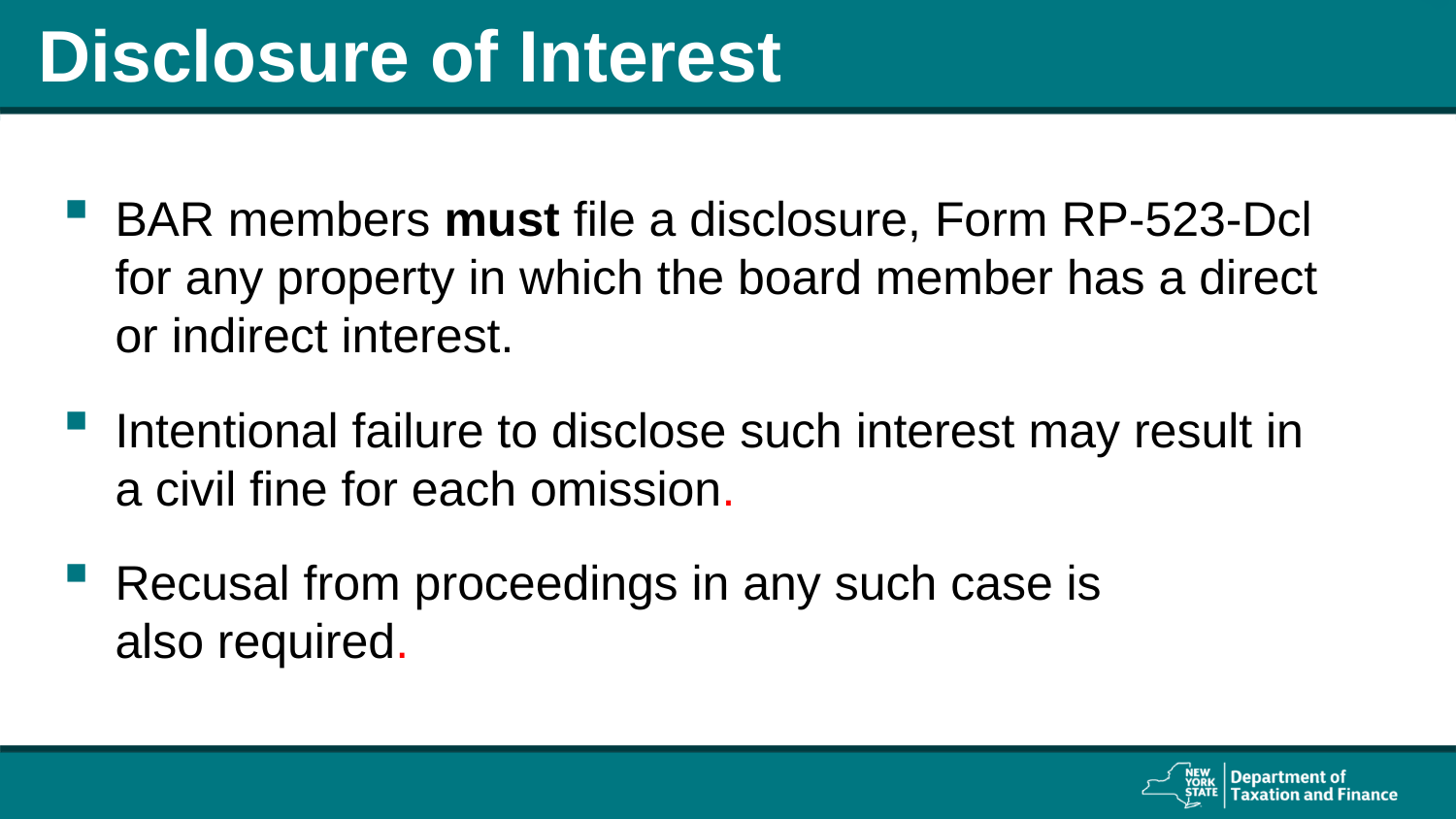

# Disclosure of Interest
BAR members must file a disclosure, Form RP-523-Dcl for any property in which the board member has a direct or indirect interest.
Intentional failure to disclose such interest may result in a civil fine for each omission.
Recusal from proceedings in any such case is
also required.